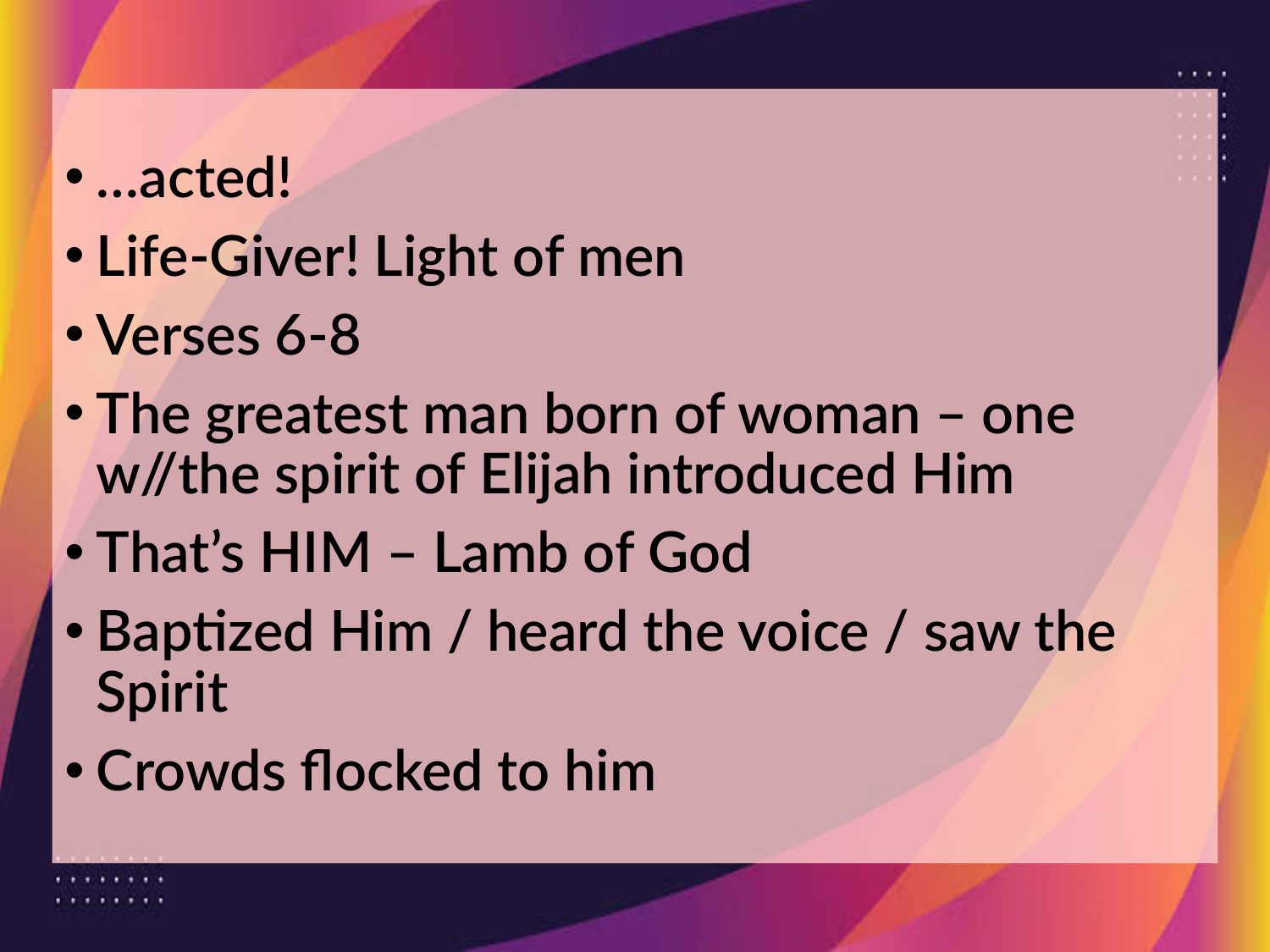

…acted!
Life-Giver! Light of men
Verses 6-8
The greatest man born of woman – one w//the spirit of Elijah introduced Him
That’s HIM – Lamb of God
Baptized Him / heard the voice / saw the Spirit
Crowds flocked to him